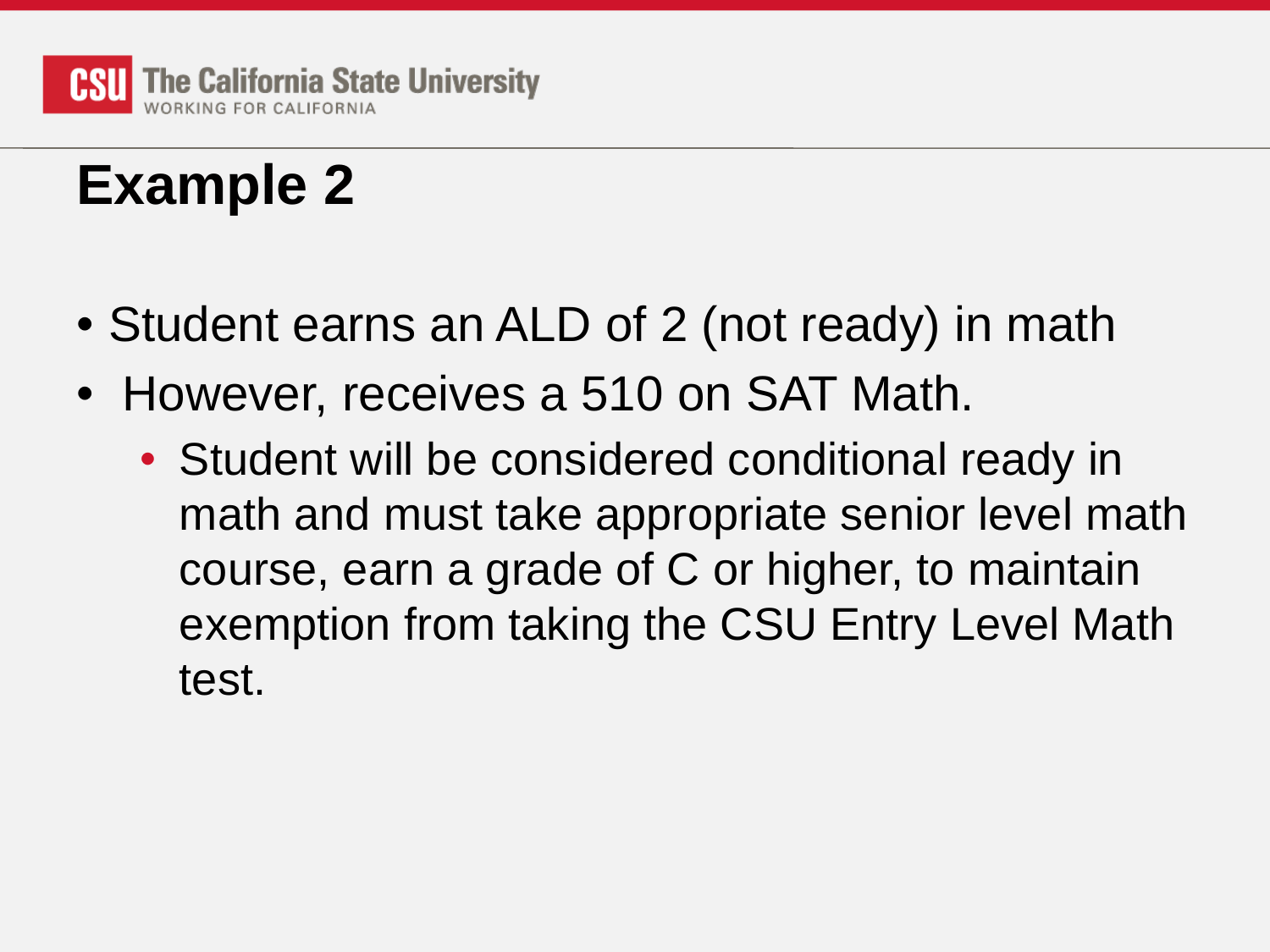

# Example 2
Student earns an ALD of 2 (not ready) in math
 However, receives a 510 on SAT Math.
Student will be considered conditional ready in math and must take appropriate senior level math course, earn a grade of C or higher, to maintain exemption from taking the CSU Entry Level Math test.